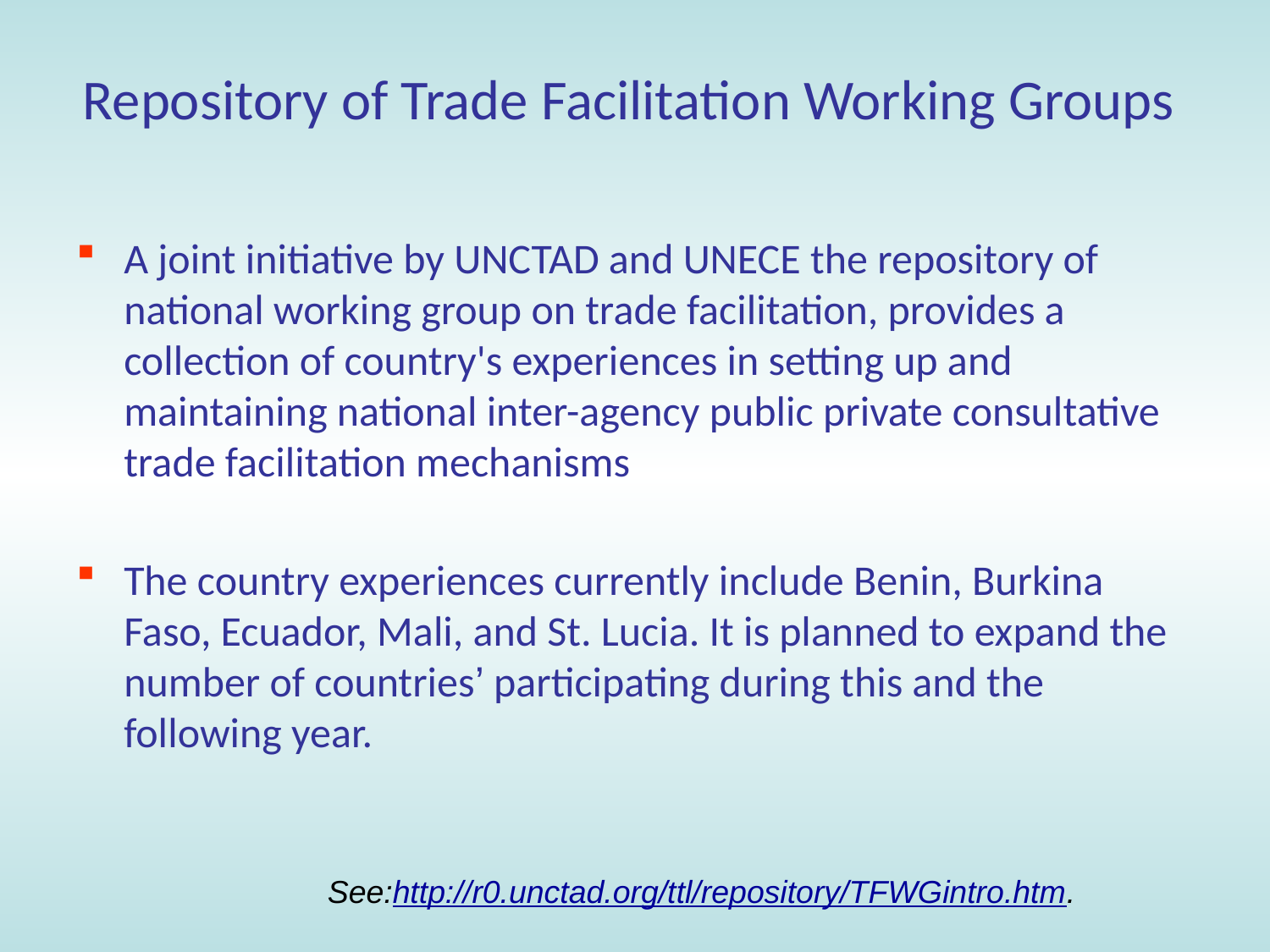

# Repository of Trade Facilitation Working Groups

A joint initiative by UNCTAD and UNECE the repository of national working group on trade facilitation, provides a collection of country's experiences in setting up and maintaining national inter-agency public private consultative trade facilitation mechanisms

The country experiences currently include Benin, Burkina Faso, Ecuador, Mali, and St. Lucia. It is planned to expand the number of countries’ participating during this and the following year.
See:http://r0.unctad.org/ttl/repository/TFWGintro.htm.